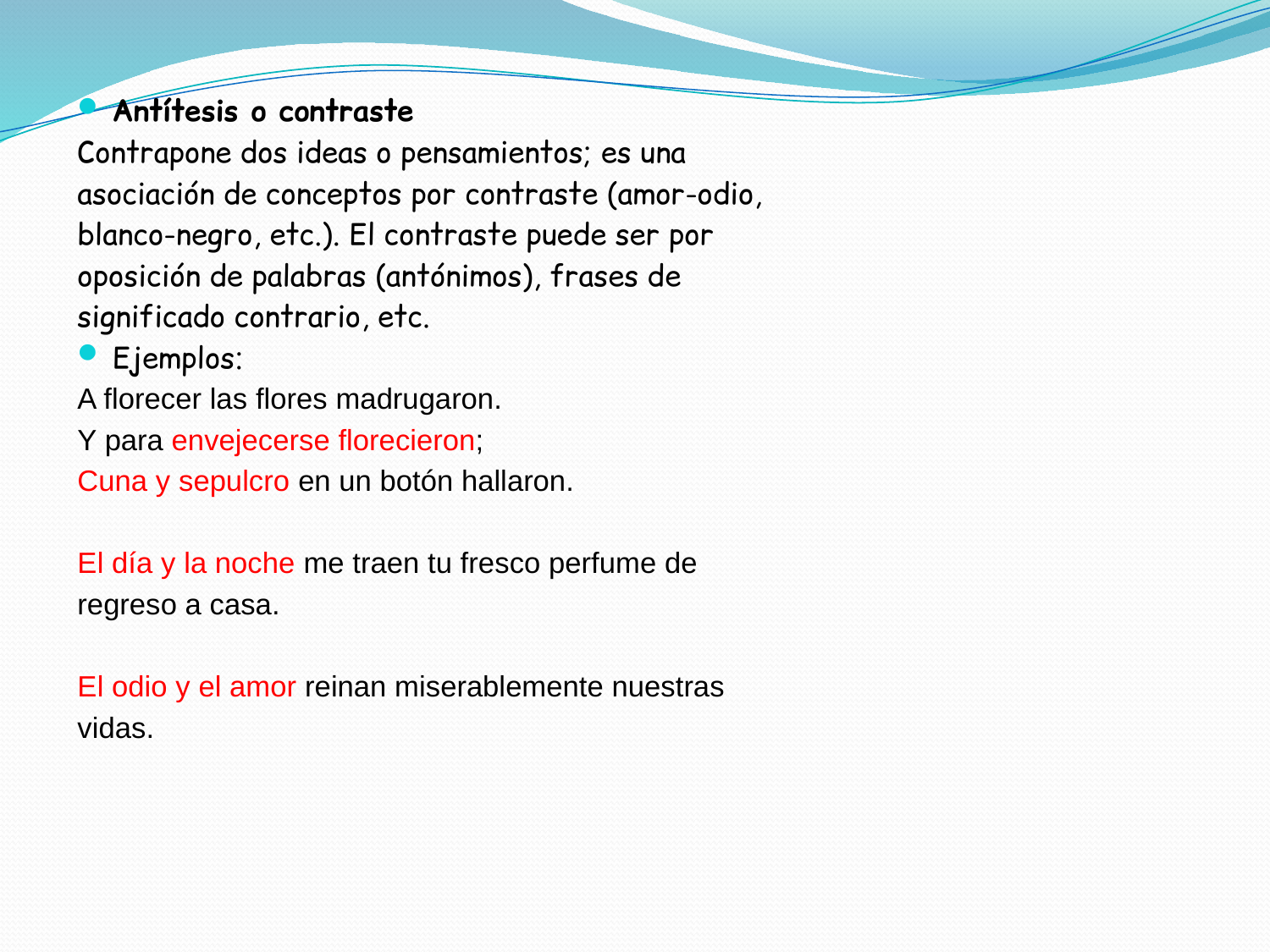

Antítesis o contraste
Contrapone dos ideas o pensamientos; es una
asociación de conceptos por contraste (amor-odio,
blanco-negro, etc.). El contraste puede ser por
oposición de palabras (antónimos), frases de
significado contrario, etc.
Ejemplos:
A florecer las flores madrugaron.
Y para envejecerse florecieron;
Cuna y sepulcro en un botón hallaron.

El día y la noche me traen tu fresco perfume de
regreso a casa.

El odio y el amor reinan miserablemente nuestras
vidas.